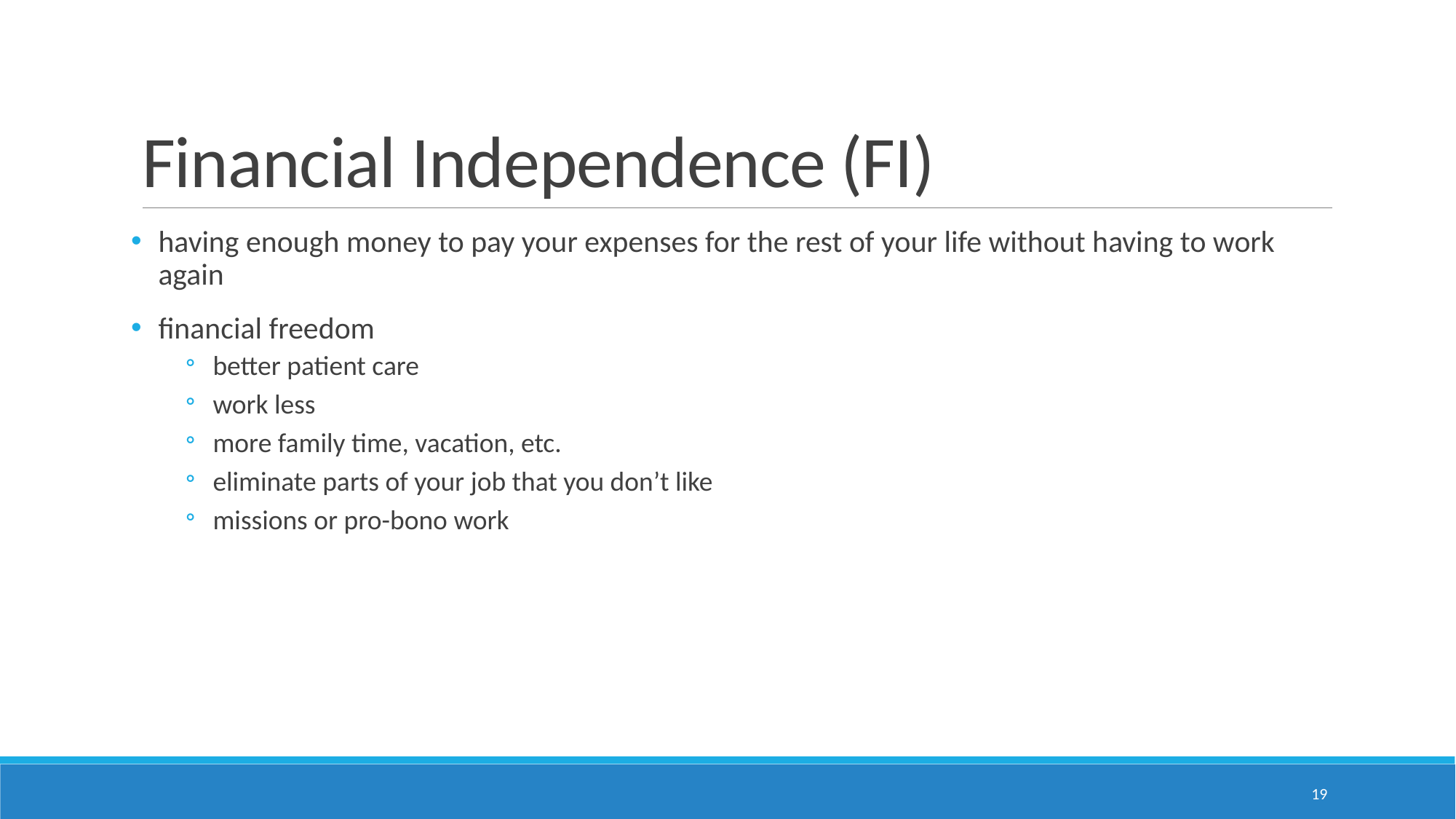

# Financial Independence (FI)
having enough money to pay your expenses for the rest of your life without having to work again
financial freedom
better patient care
work less
more family time, vacation, etc.
eliminate parts of your job that you don’t like
missions or pro-bono work
19